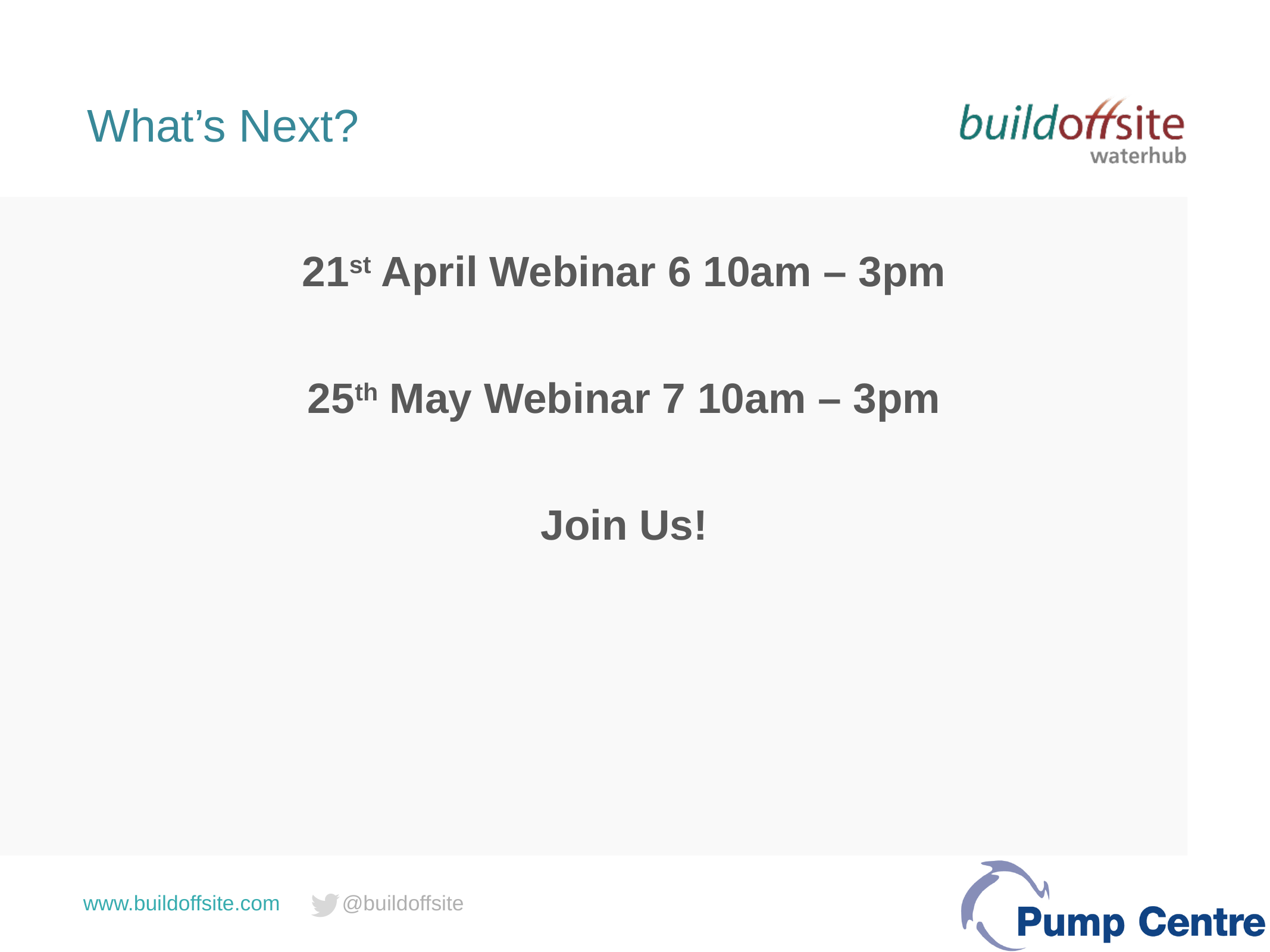

# What’s Next?

21st April Webinar 6 10am – 3pm

25th May Webinar 7 10am – 3pm

Join Us!